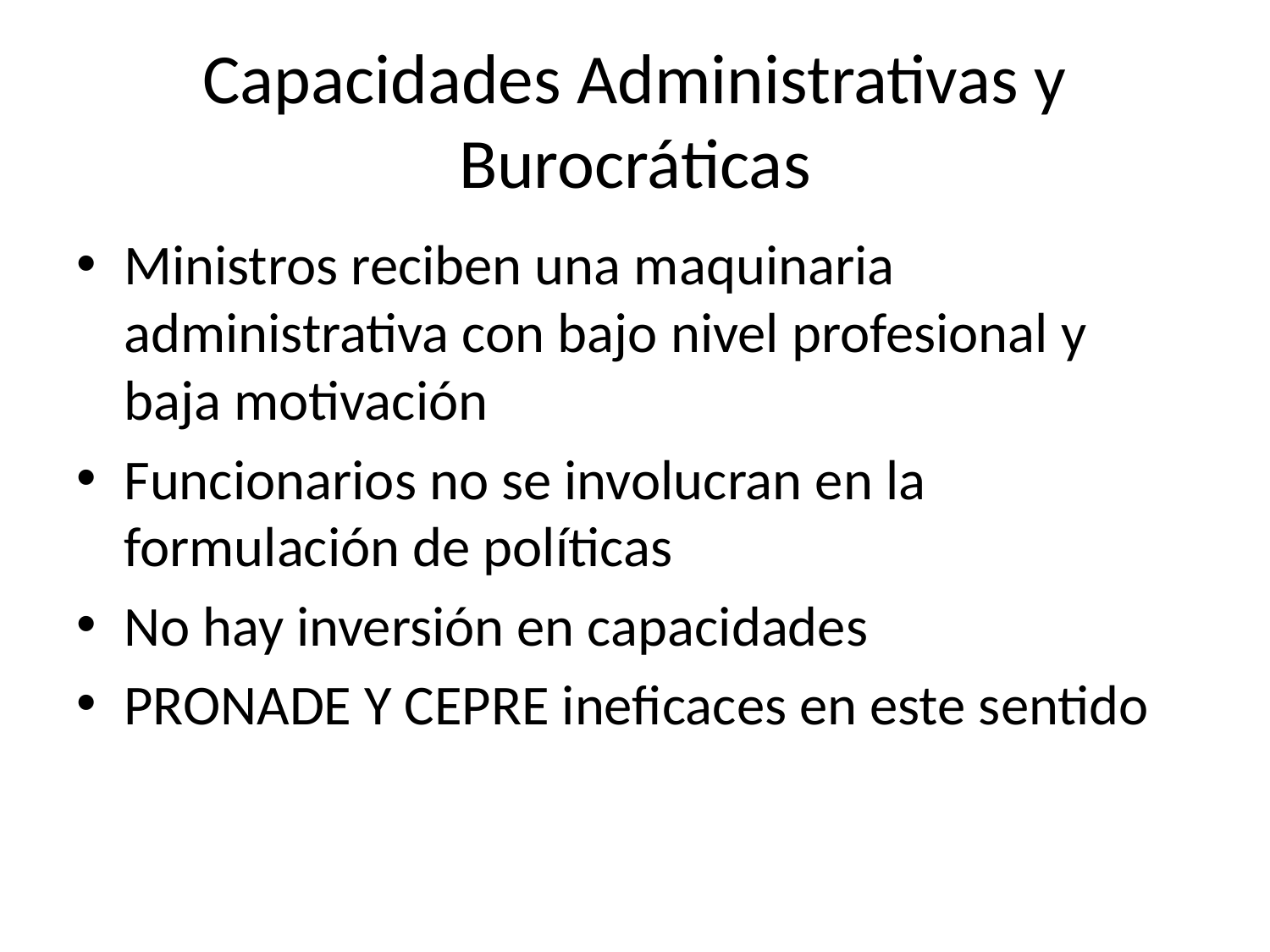

# Capacidades Administrativas y Burocráticas
Ministros reciben una maquinaria administrativa con bajo nivel profesional y baja motivación
Funcionarios no se involucran en la formulación de políticas
No hay inversión en capacidades
PRONADE Y CEPRE ineficaces en este sentido